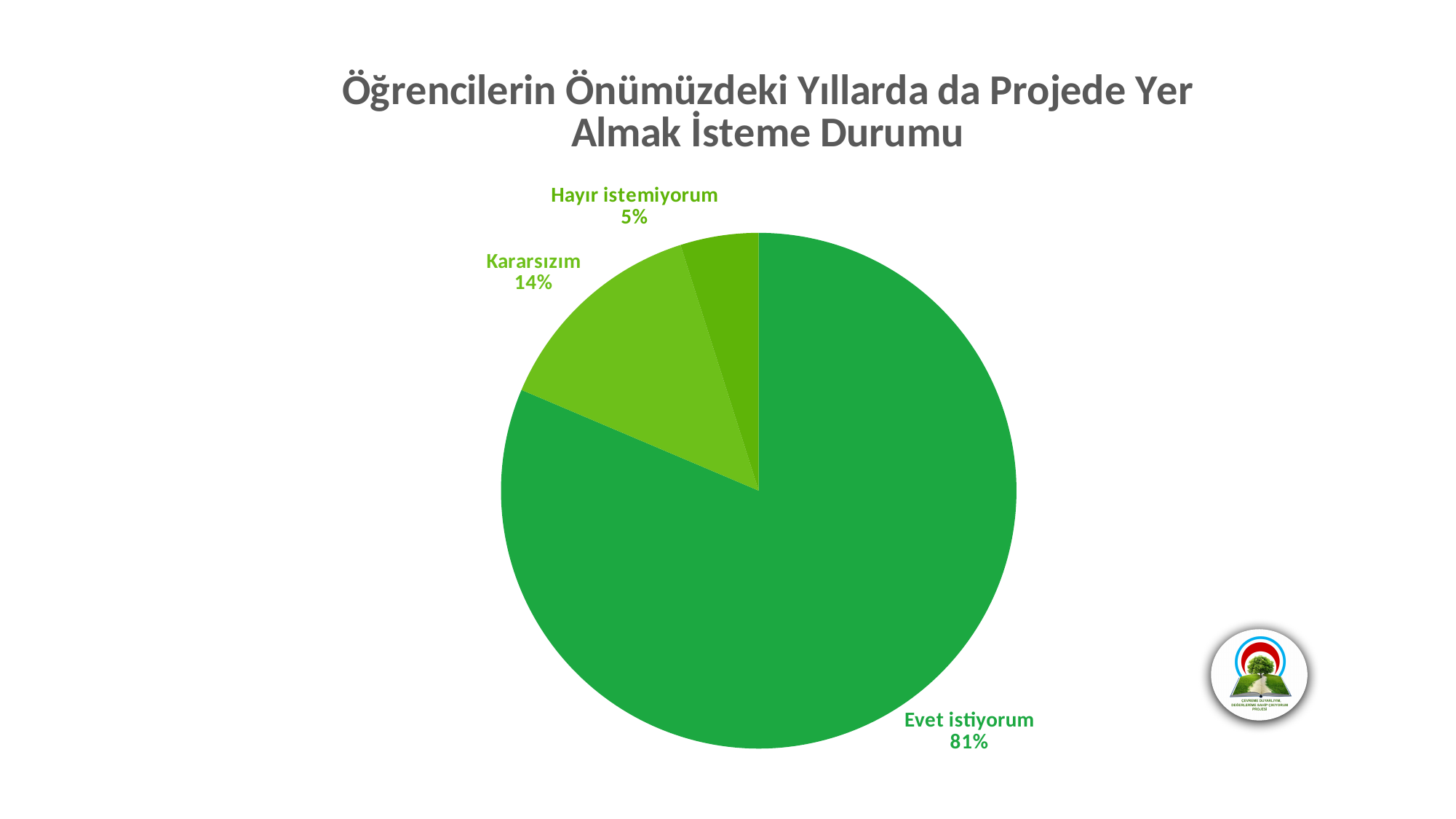

### Chart: Öğrencilerin Önümüzdeki Yıllarda da Projede Yer Almak İsteme Durumu

| Category | öğrencilerin önümüzdeki yıllarda da projede yer almak isteme durumu |
|---|---|
| Evet istiyorum | 1111.0 |
| Kararsızım | 187.0 |
| Hayır istemiyorum | 67.0 |